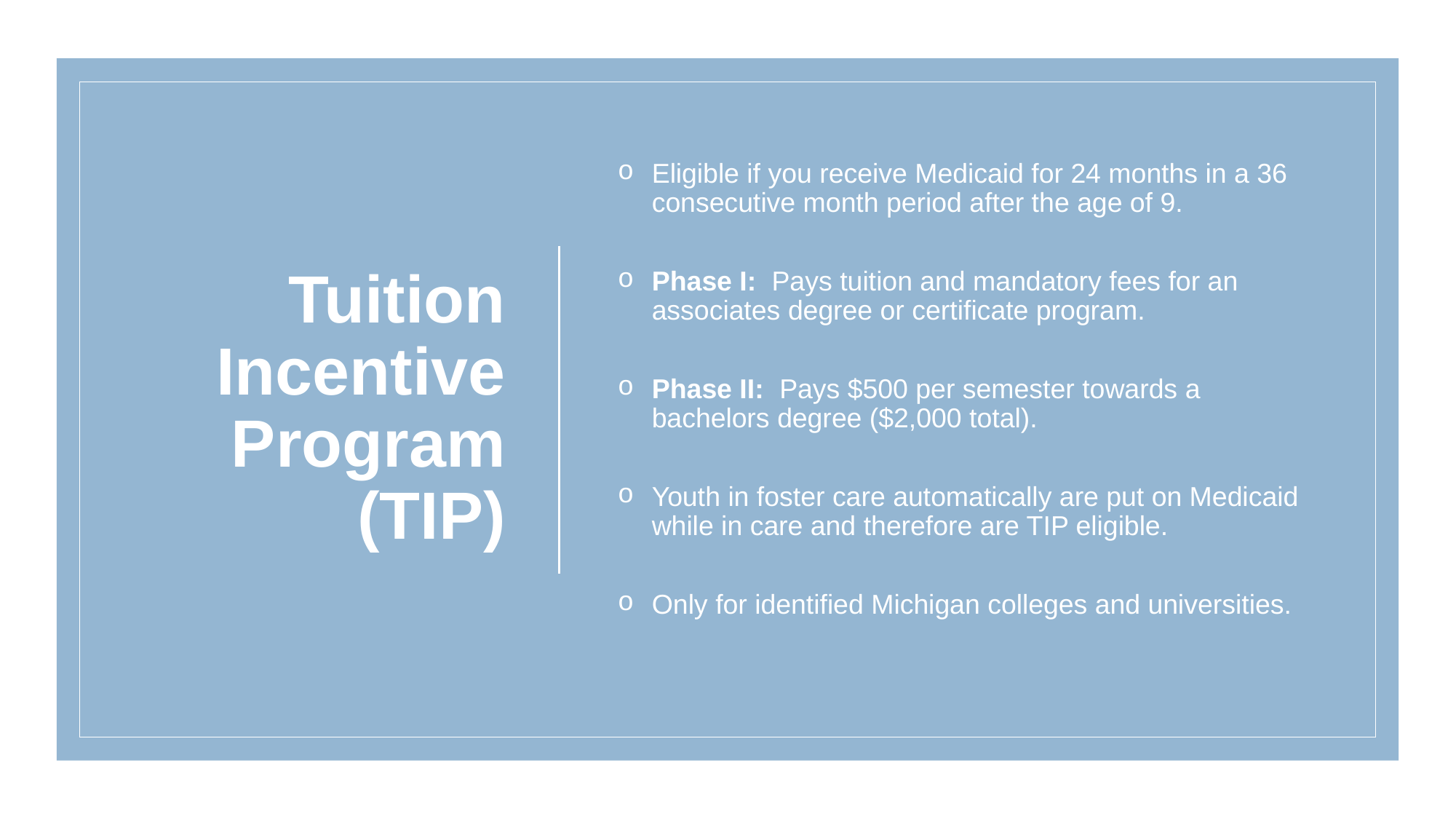

# Tuition Incentive Program (TIP)
Eligible if you receive Medicaid for 24 months in a 36 consecutive month period after the age of 9.

Phase I:  Pays tuition and mandatory fees for an associates degree or certificate program.

Phase II:  Pays $500 per semester towards a bachelors degree ($2,000 total).

Youth in foster care automatically are put on Medicaid while in care and therefore are TIP eligible.

Only for identified Michigan colleges and universities.